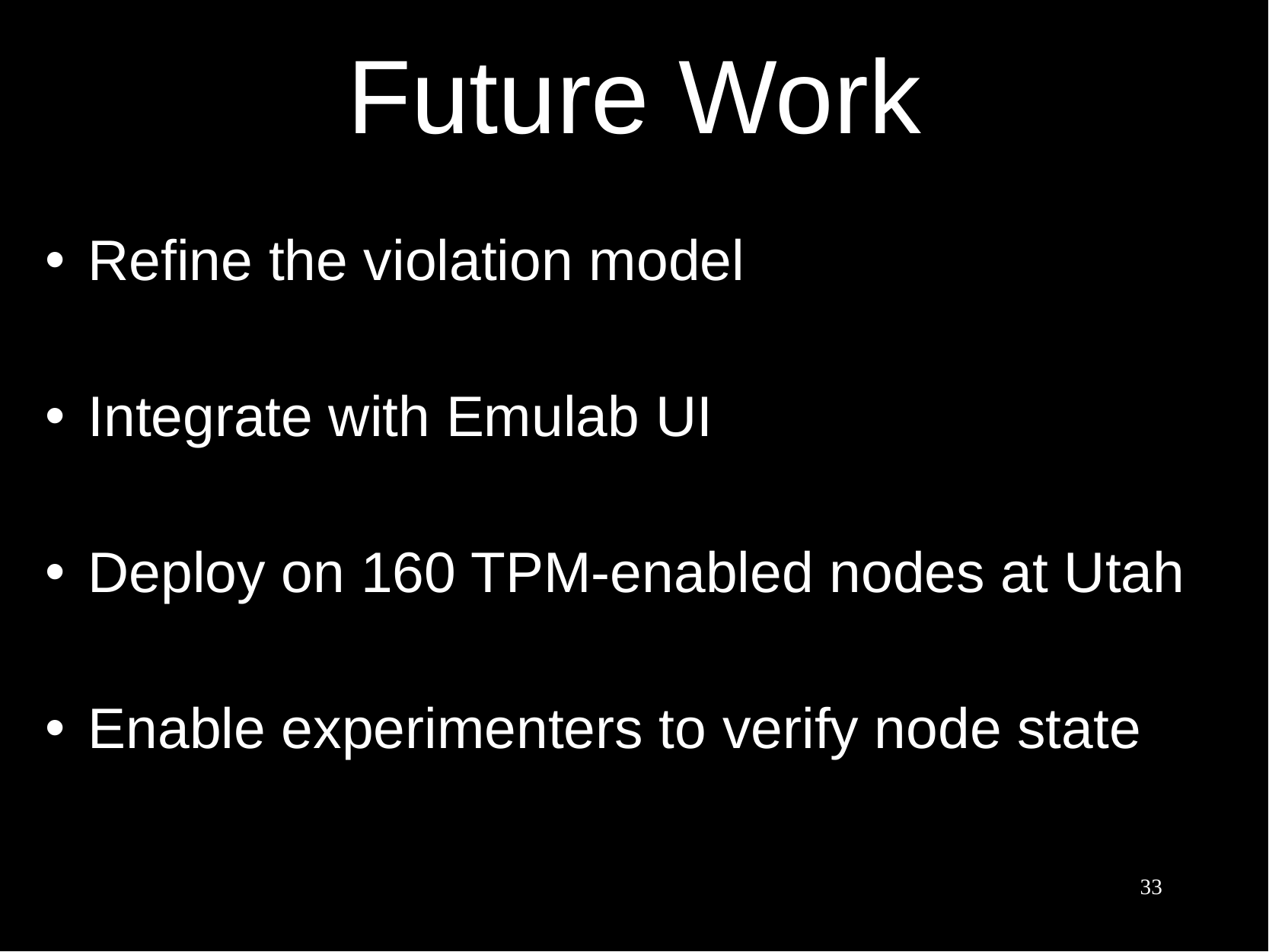

# Future Work
Refine the violation model

Integrate with Emulab UI

Deploy on 160 TPM-enabled nodes at Utah

Enable experimenters to verify node state

33